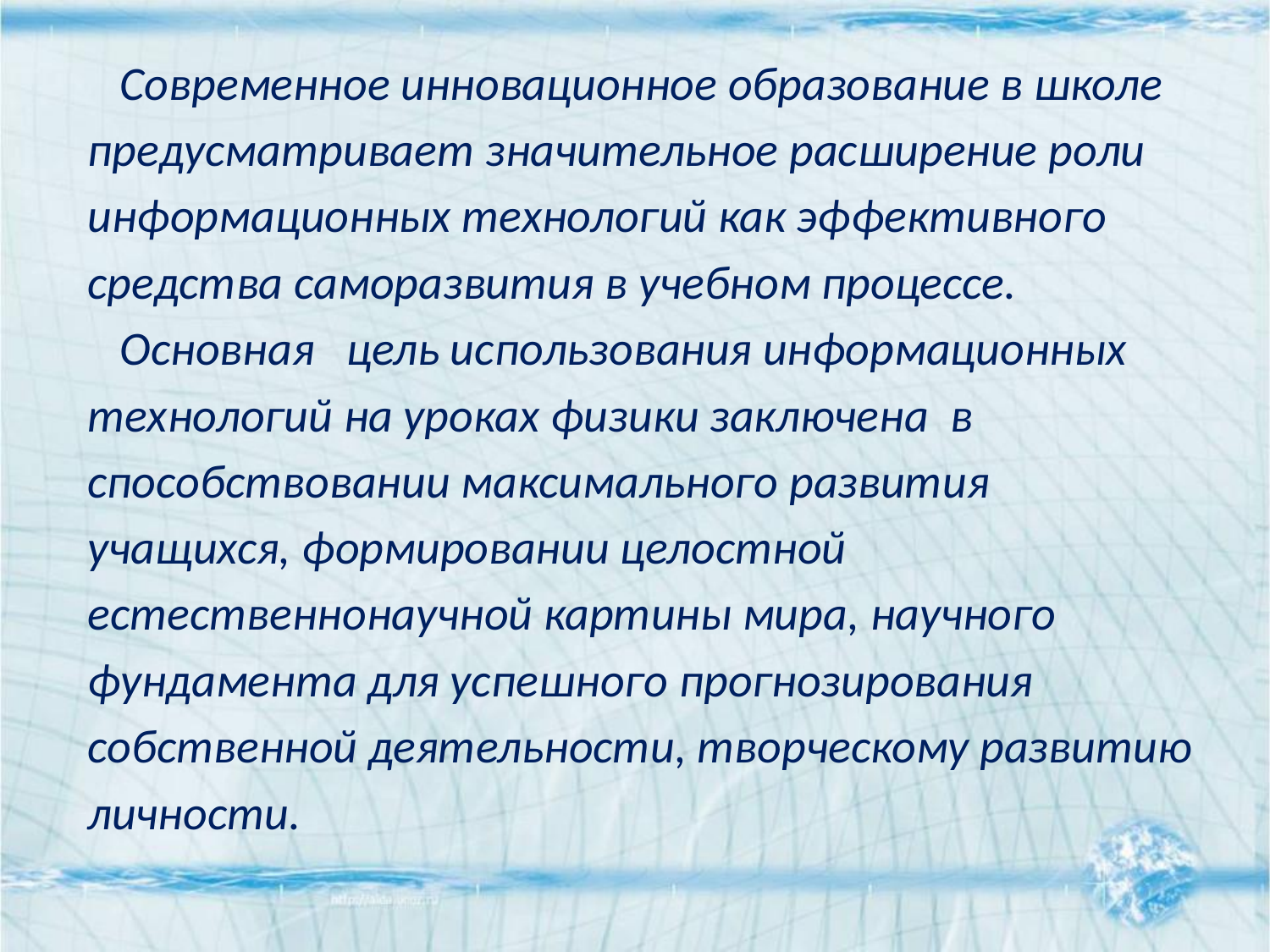

#
   Современное инновационное образование в школе
предусматривает значительное расширение роли
информационных технологий как эффективного
средства саморазвития в учебном процессе.
   Основная   цель использования информационных
технологий на уроках физики заключена  в
способствовании максимального развития
учащихся, формировании целостной
естественнонаучной картины мира, научного
фундамента для успешного прогнозирования
собственной деятельности, творческому развитию
личности.